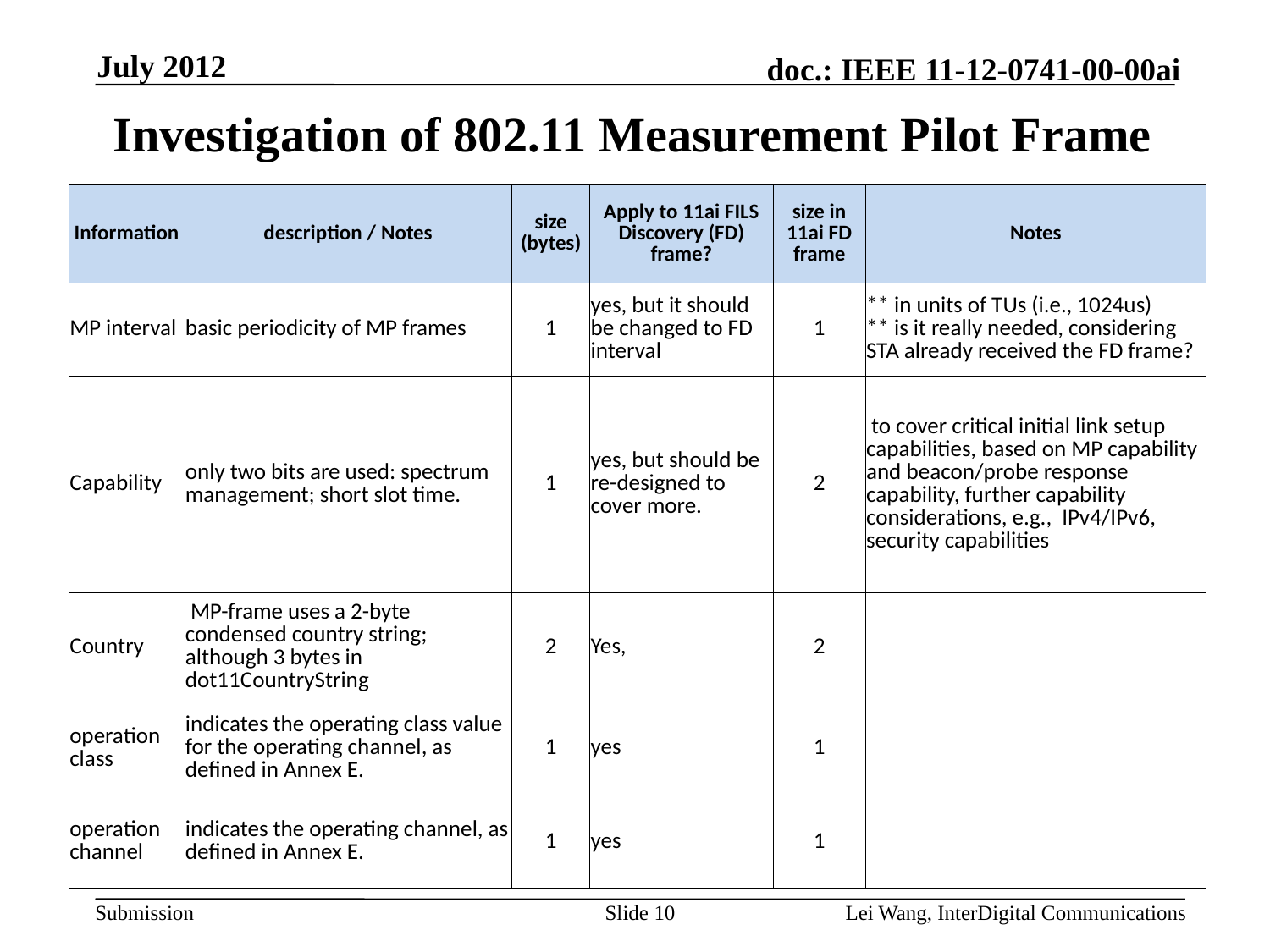

July 2012
# Investigation of 802.11 Measurement Pilot Frame
| Information | description / Notes | size (bytes) | Apply to 11ai FILS Discovery (FD) frame? | size in 11ai FD frame | Notes |
| --- | --- | --- | --- | --- | --- |
| MP interval | basic periodicity of MP frames | 1 | yes, but it should be changed to FD interval | 1 | \*\* in units of TUs (i.e., 1024us) \*\* is it really needed, considering STA already received the FD frame? |
| Capability | only two bits are used: spectrum management; short slot time. | 1 | yes, but should be re-designed to cover more. | 2 | to cover critical initial link setup capabilities, based on MP capability and beacon/probe response capability, further capability considerations, e.g., IPv4/IPv6, security capabilities |
| Country | MP-frame uses a 2-byte condensed country string; although 3 bytes in dot11CountryString | 2 | Yes, | 2 |  |
| operation class | indicates the operating class value for the operating channel, as defined in Annex E. | 1 | yes | 1 |  |
| operation channel | indicates the operating channel, as defined in Annex E. | 1 | yes | 1 |  |
Slide 10
Lei Wang, InterDigital Communications